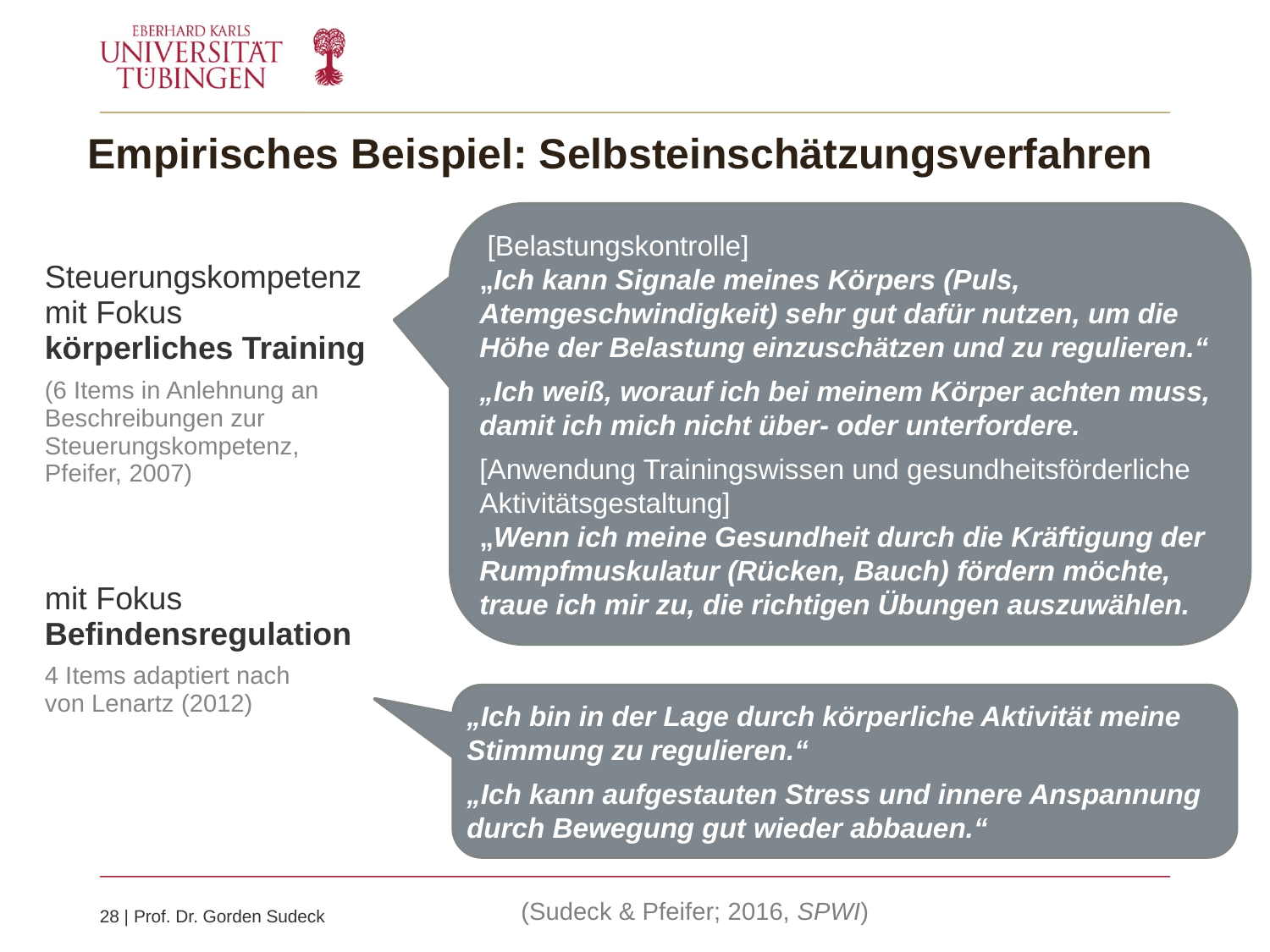

# Empirisches Beispiel: Selbsteinschätzungsverfahren
 [Belastungskontrolle]
„Ich kann Signale meines Körpers (Puls, Atemgeschwindigkeit) sehr gut dafür nutzen, um die Höhe der Belastung einzuschätzen und zu regulieren.“
„Ich weiß, worauf ich bei meinem Körper achten muss, damit ich mich nicht über- oder unterfordere.
[Anwendung Trainingswissen und gesundheitsförderliche Aktivitätsgestaltung]
„Wenn ich meine Gesundheit durch die Kräftigung der Rumpfmuskulatur (Rücken, Bauch) fördern möchte, traue ich mir zu, die richtigen Übungen auszuwählen.
| Steuerungskompetenz mit Fokus körperliches Training (6 Items in Anlehnung an Beschreibungen zur Steuerungskompetenz, Pfeifer, 2007) |
| --- |
| mit Fokus Befindensregulation 4 Items adaptiert nach von Lenartz (2012) |
|  |
„Ich bin in der Lage durch körperliche Aktivität meine Stimmung zu regulieren.“
„Ich kann aufgestauten Stress und innere Anspannung durch Bewegung gut wieder abbauen.“
(Sudeck & Pfeifer; 2016, SPWI)
28 | Prof. Dr. Gorden Sudeck